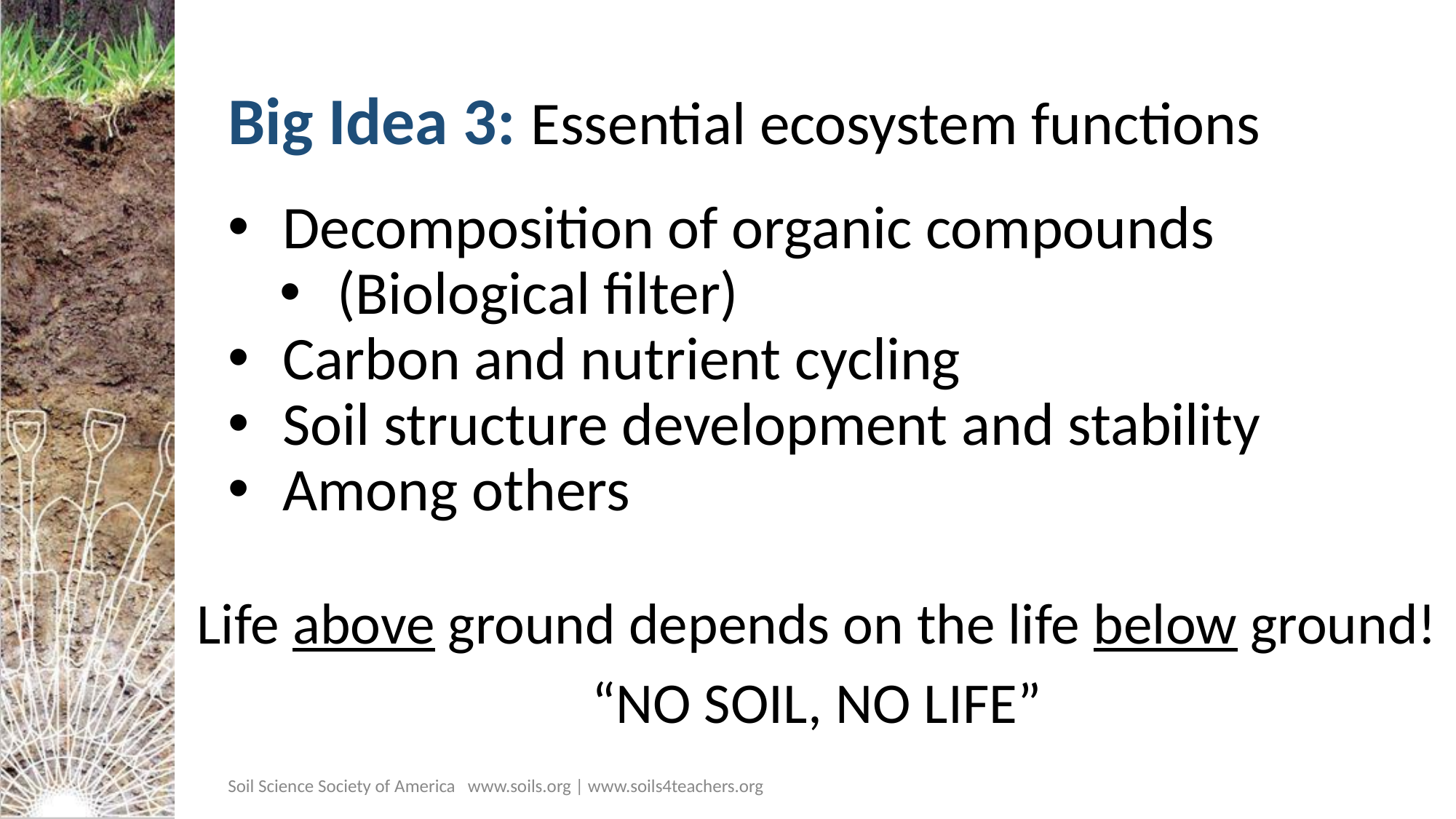

# Big Idea 3: Essential ecosystem functions
Decomposition of organic compounds
(Biological filter)
Carbon and nutrient cycling
Soil structure development and stability
Among others
Life above ground depends on the life below ground!
“NO SOIL, NO LIFE”
Soil Science Society of America   www.soils.org | www.soils4teachers.org